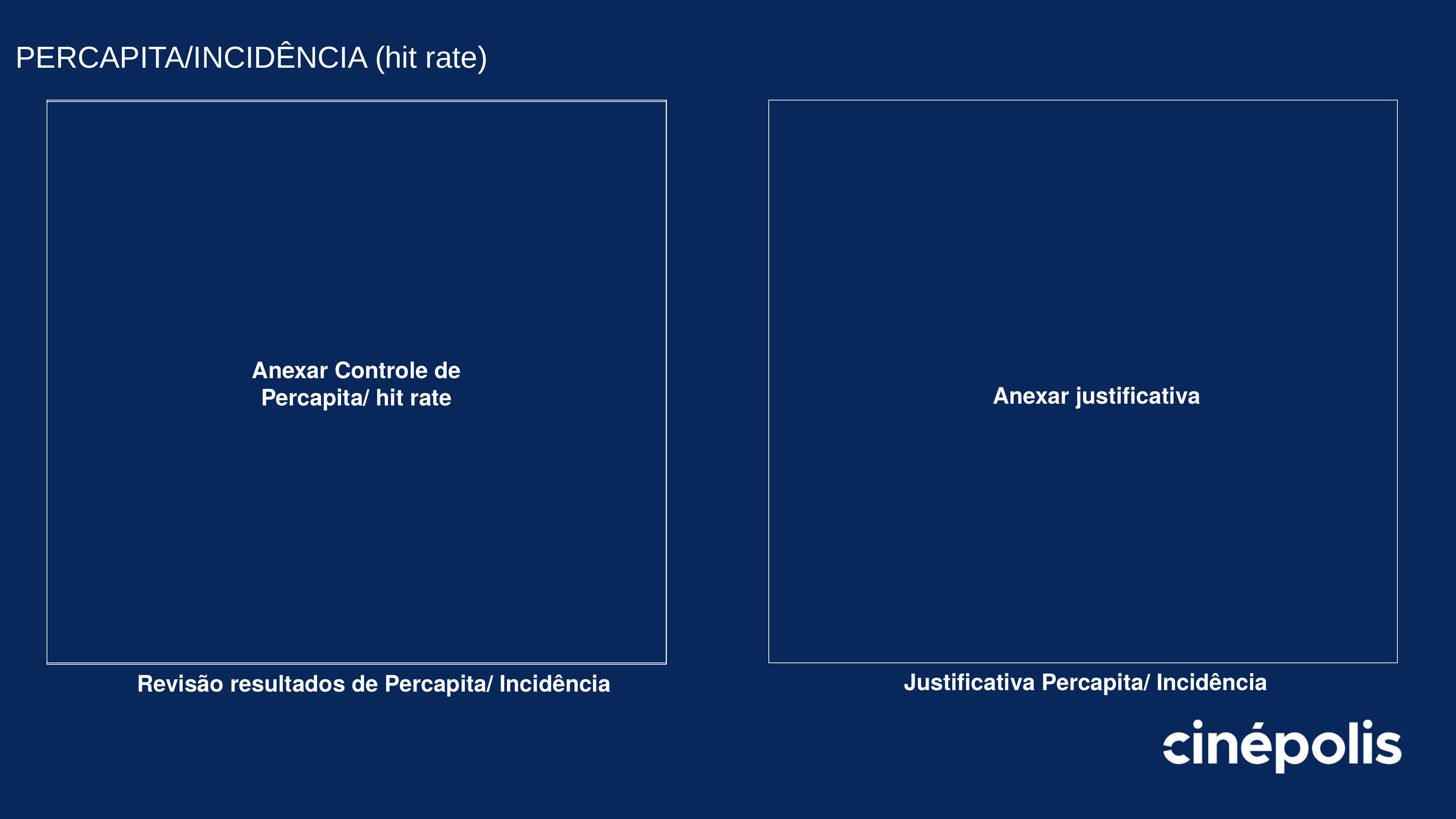

PERCAPITA/INCIDÊNCIA (hit rate)

Anexar Controle de Percapita/ hit rate
Anexar justificativa
 Justificativa Percapita/ Incidência
 Revisão resultados de Percapita/ Incidência